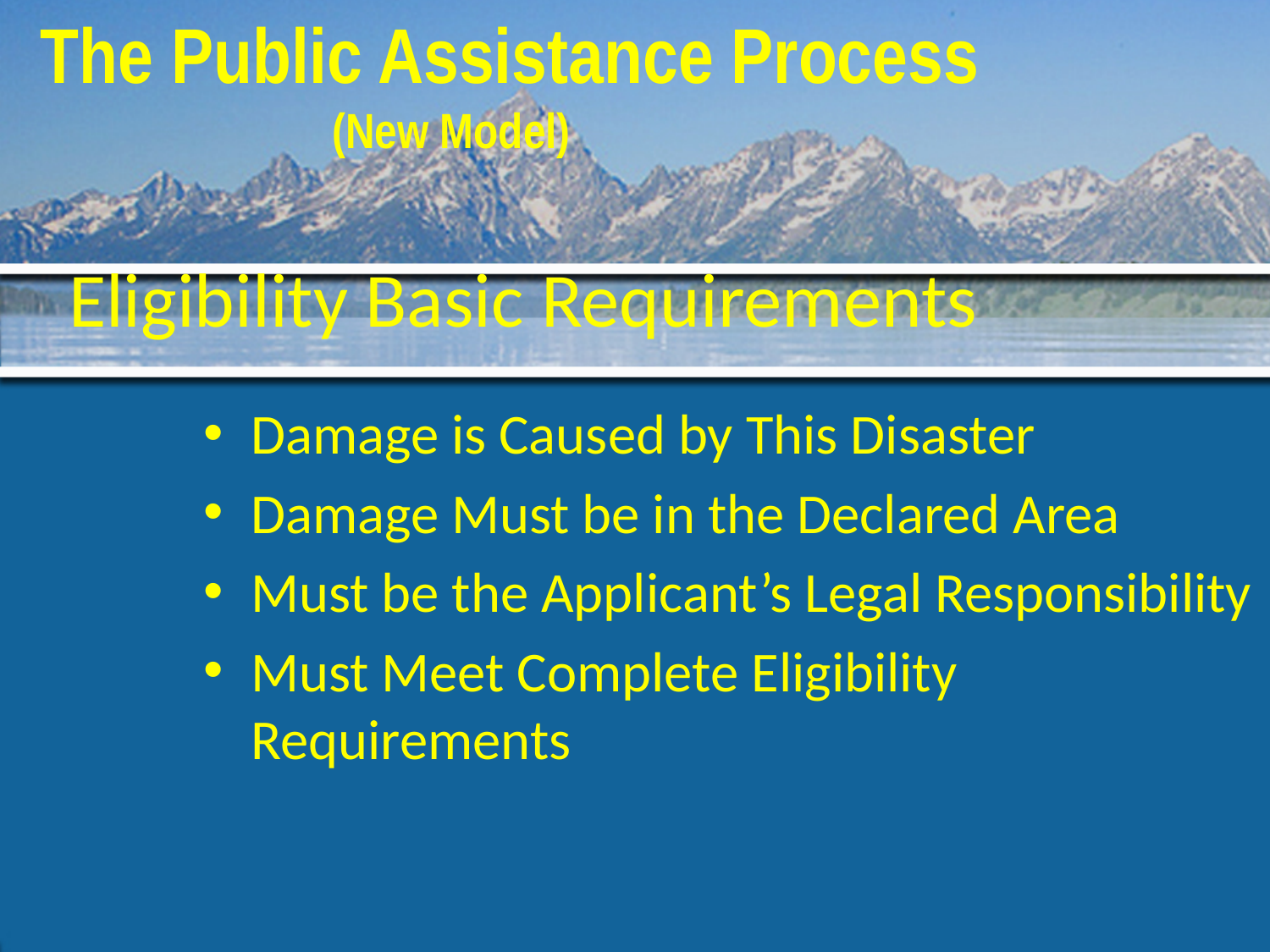

The Public Assistance Process
                          (New Model)
# Eligibility Basic Requirements
Damage is Caused by This Disaster
Damage Must be in the Declared Area
Must be the Applicant’s Legal Responsibility
Must Meet Complete Eligibility Requirements